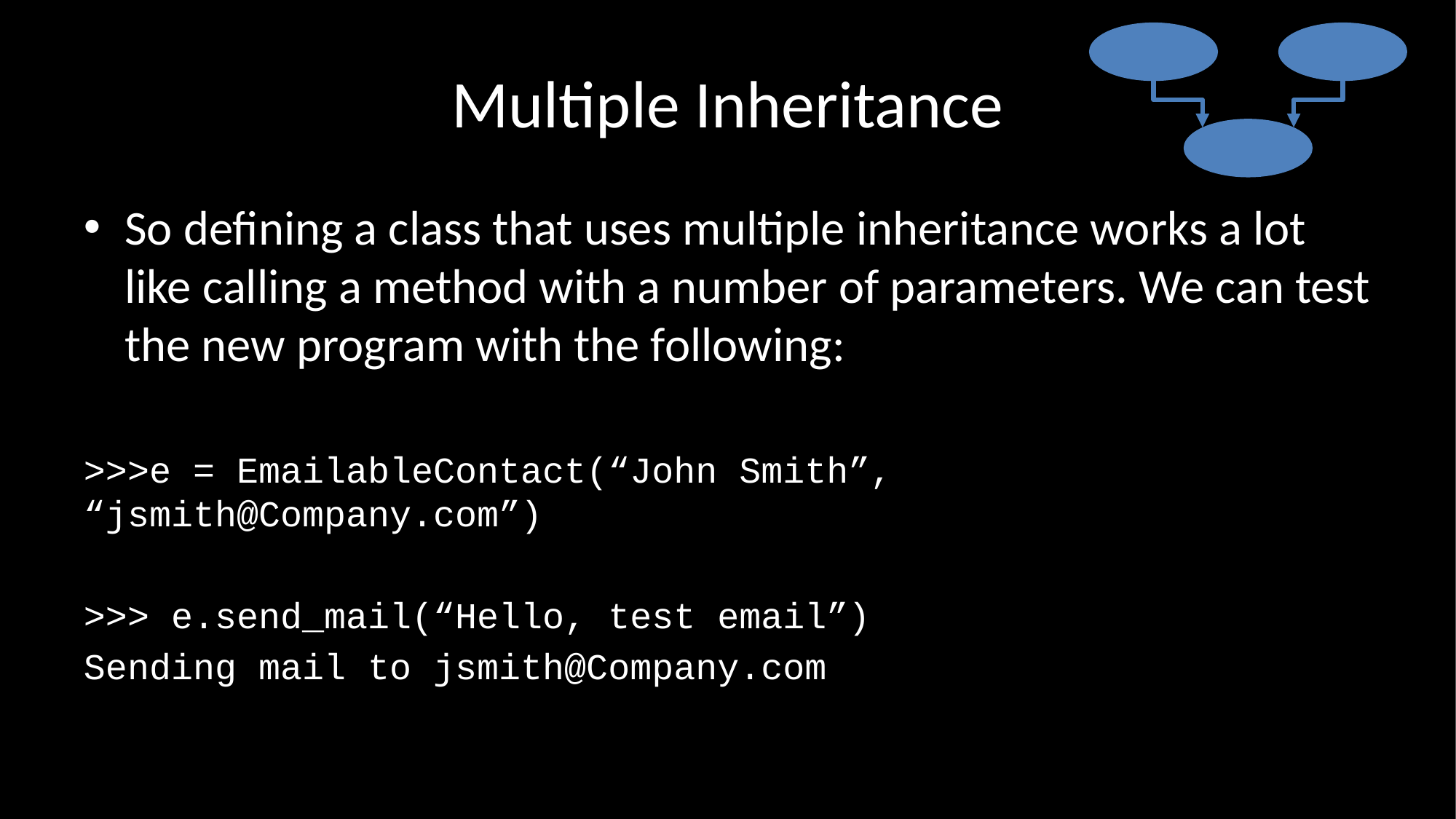

# Multiple Inheritance

So defining a class that uses multiple inheritance works a lot like calling a method with a number of parameters. We can test the new program with the following:

>>>e = EmailableContact(“John Smith”, “jsmith@Company.com”)

>>> e.send_mail(“Hello, test email”)
Sending mail to jsmith@Company.com